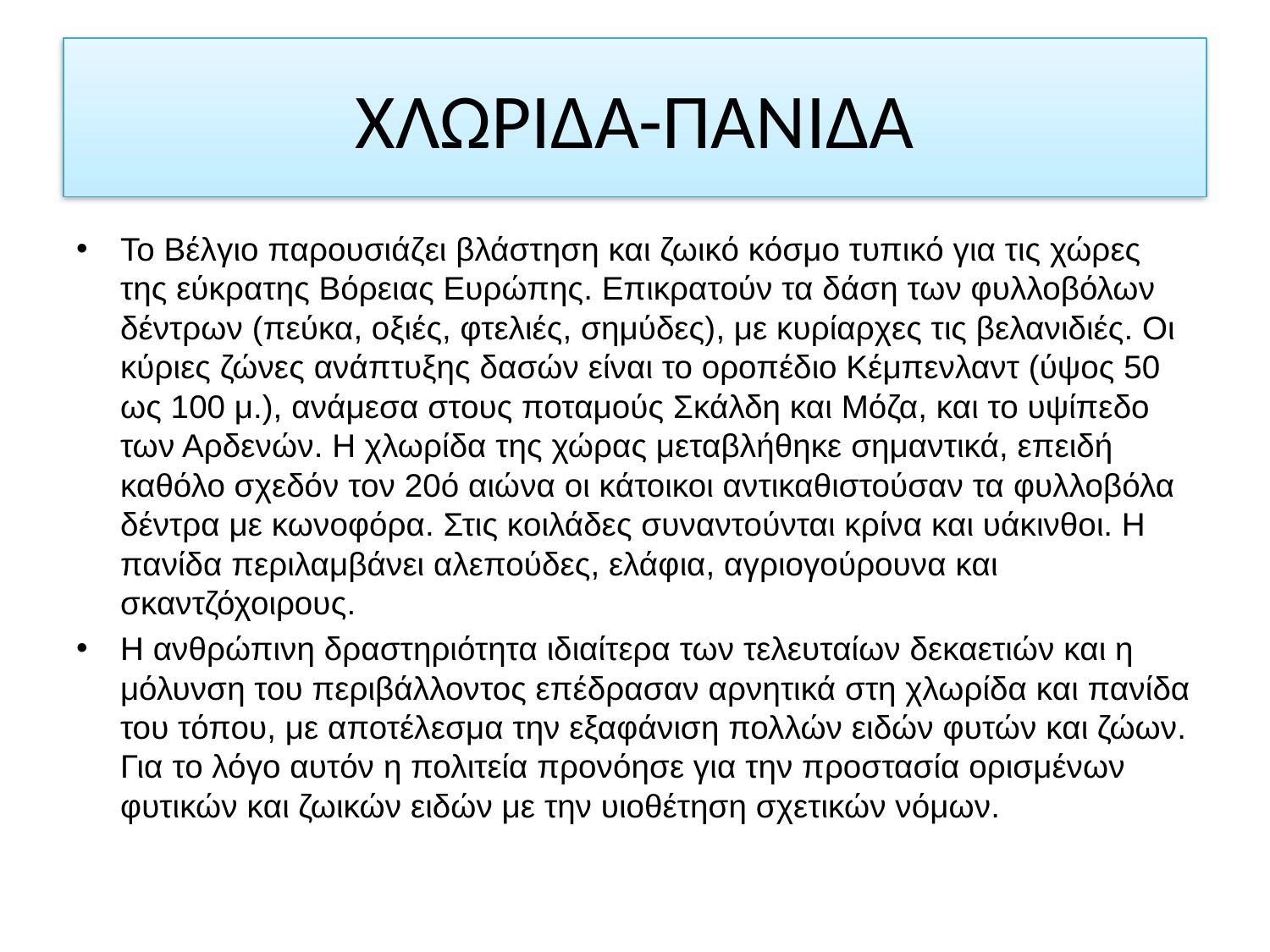

# ΧΛΩΡΙΔΑ-ΠΑΝΙΔΑ
Το Βέλγιο παρουσιάζει βλάστηση και ζωικό κόσμο τυπικό για τις χώρες της εύκρατης Βόρειας Ευρώπης. Επικρατούν τα δάση των φυλλοβόλων δέντρων (πεύκα, οξιές, φτελιές, σημύδες), με κυρίαρχες τις βελανιδιές. Οι κύριες ζώνες ανάπτυξης δασών είναι το οροπέδιο Κέμπενλαντ (ύψος 50 ως 100 μ.), ανάμεσα στους ποταμούς Σκάλδη και Μόζα, και το υψίπεδο των Αρδενών. Η χλωρίδα της χώρας μεταβλήθηκε σημαντικά, επειδή καθόλο σχεδόν τον 20ό αιώνα οι κάτοικοι αντικαθιστούσαν τα φυλλοβόλα δέντρα με κωνοφόρα. Στις κοιλάδες συναντούνται κρίνα και υάκινθοι. Η πανίδα περιλαμβάνει αλεπούδες, ελάφια, αγριογούρουνα και σκαντζόχοιρους.
Η ανθρώπινη δραστηριότητα ιδιαίτερα των τελευταίων δεκαετιών και η μόλυνση του περιβάλλοντος επέδρασαν αρνητικά στη χλωρίδα και πανίδα του τόπου, με αποτέλεσμα την εξαφάνιση πολλών ειδών φυτών και ζώων. Για το λόγο αυτόν η πολιτεία προνόησε για την προστασία ορισμένων φυτικών και ζωικών ειδών με την υιοθέτηση σχετικών νόμων.